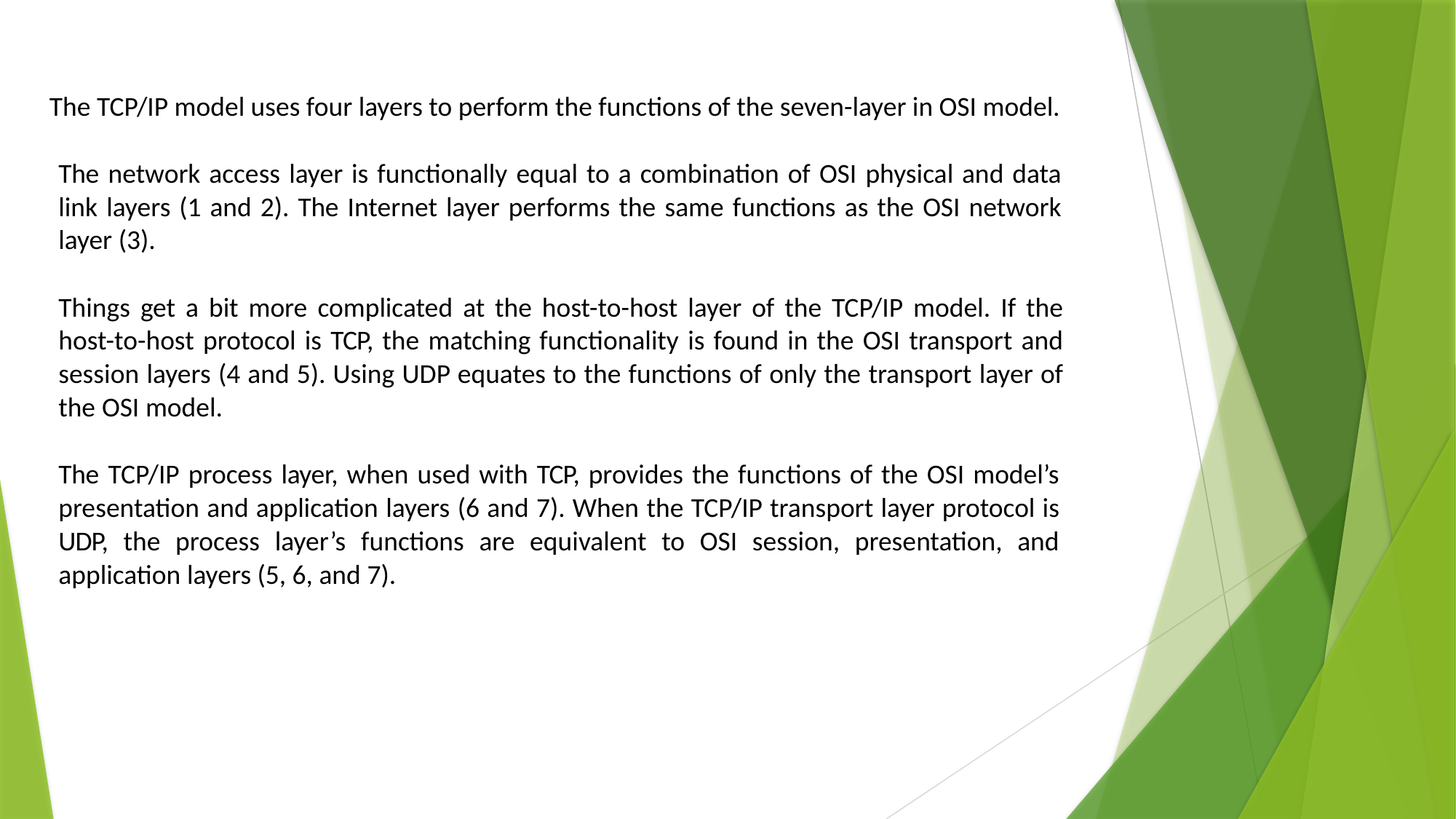

The TCP/IP model uses four layers to perform the functions of the seven-layer in OSI model.

The network access layer is functionally equal to a combination of OSI physical and data link layers (1 and 2). The Internet layer performs the same functions as the OSI network layer (3).

Things get a bit more complicated at the host-to-host layer of the TCP/IP model. If the host-to-host protocol is TCP, the matching functionality is found in the OSI transport and session layers (4 and 5). Using UDP equates to the functions of only the transport layer of the OSI model.

The TCP/IP process layer, when used with TCP, provides the functions of the OSI model’s presentation and application layers (6 and 7). When the TCP/IP transport layer protocol is UDP, the process layer’s functions are equivalent to OSI session, presentation, and application layers (5, 6, and 7).